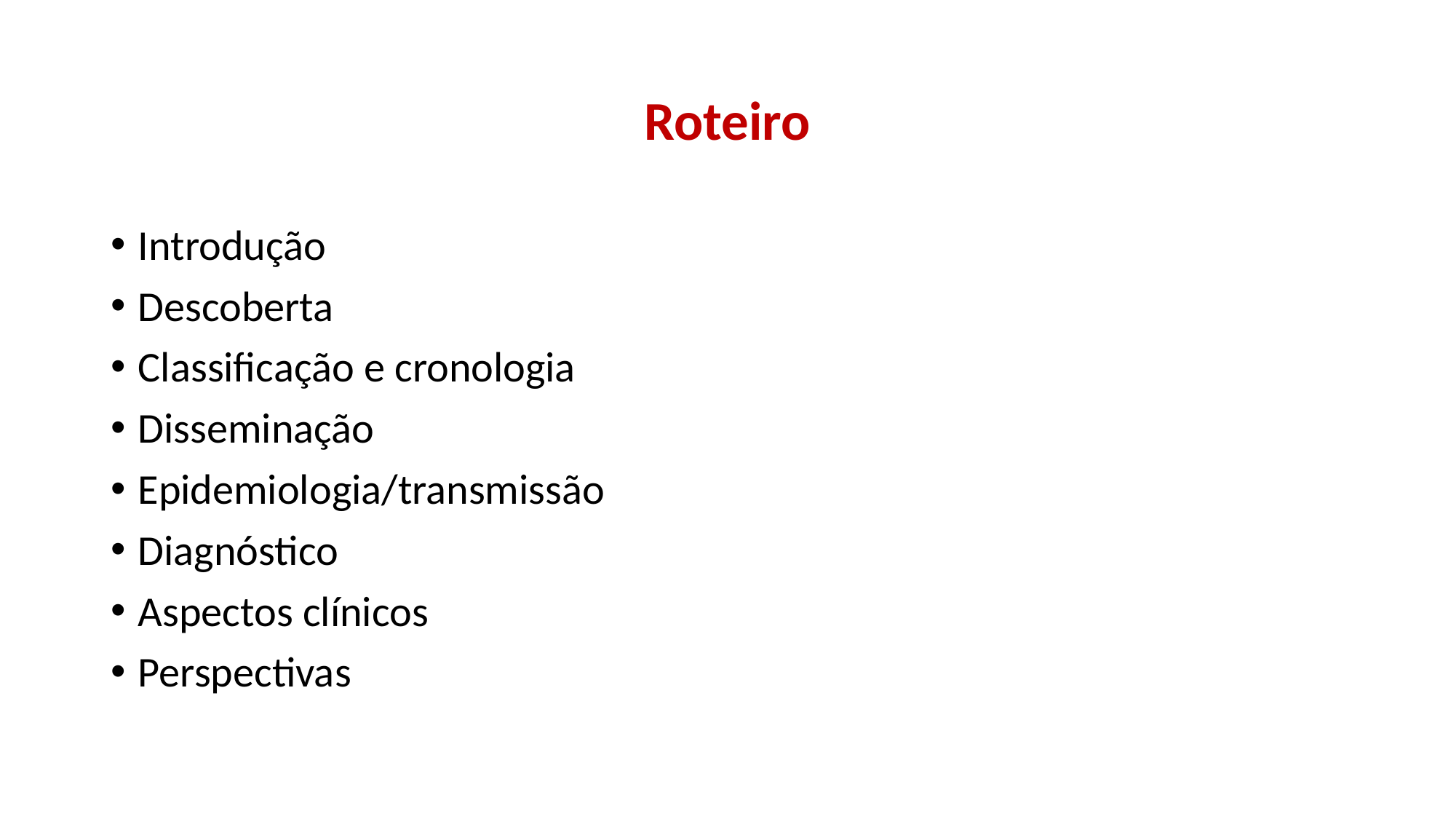

# Roteiro
Introdução
Descoberta
Classificação e cronologia
Disseminação
Epidemiologia/transmissão
Diagnóstico
Aspectos clínicos
Perspectivas